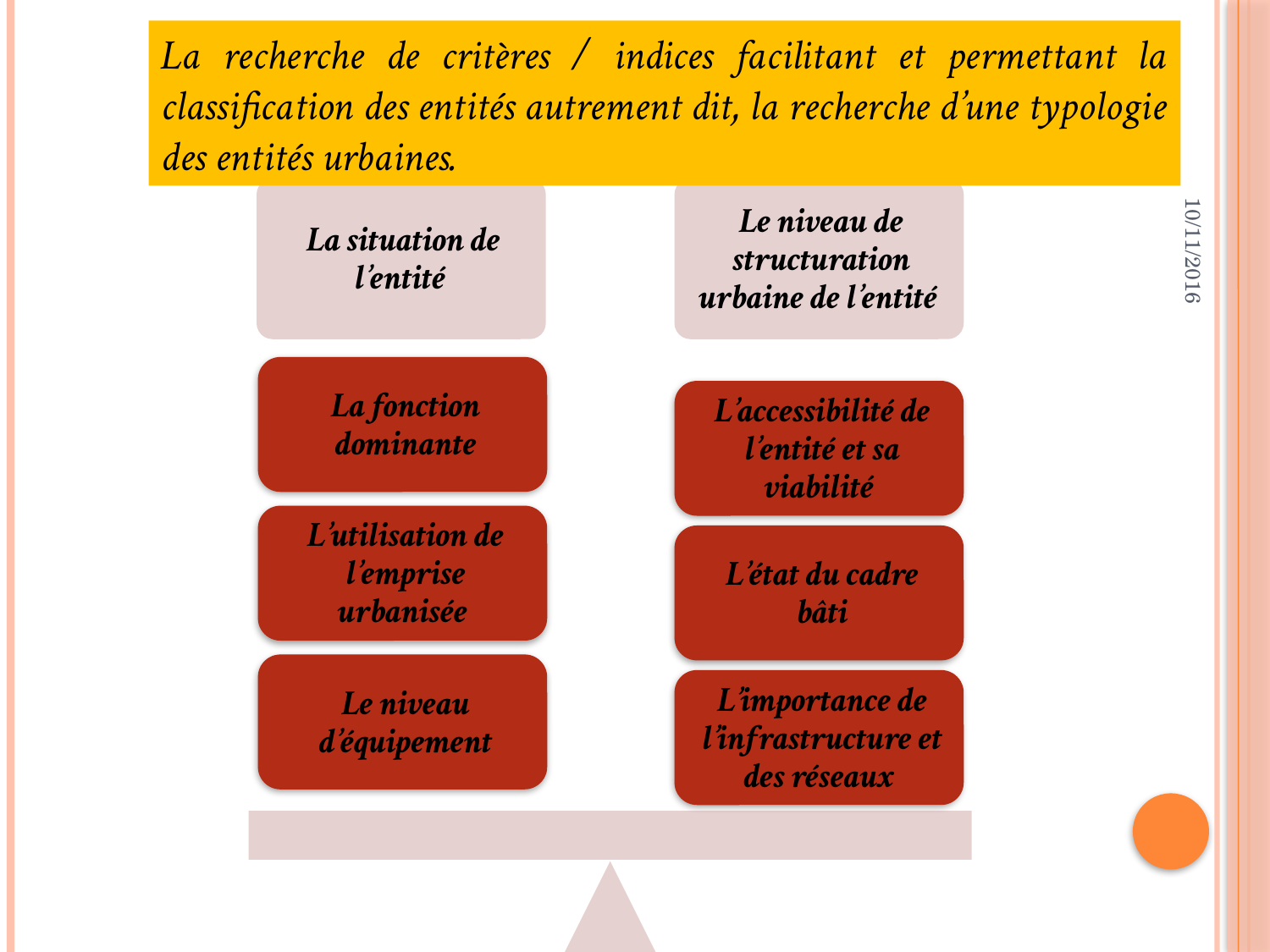

La recherche de critères / indices facilitant et permettant la classification des entités autrement dit, la recherche d’une typologie des entités urbaines.
10/11/2016
La situation de l’entité
Le niveau de structuration urbaine de l’entité
L’importance de l’infrastructure et des réseaux
L’état du cadre bâti
L’accessibilité de l’entité et sa viabilité
L’utilisation de l’emprise urbanisée
La fonction dominante
Le niveau d’équipement